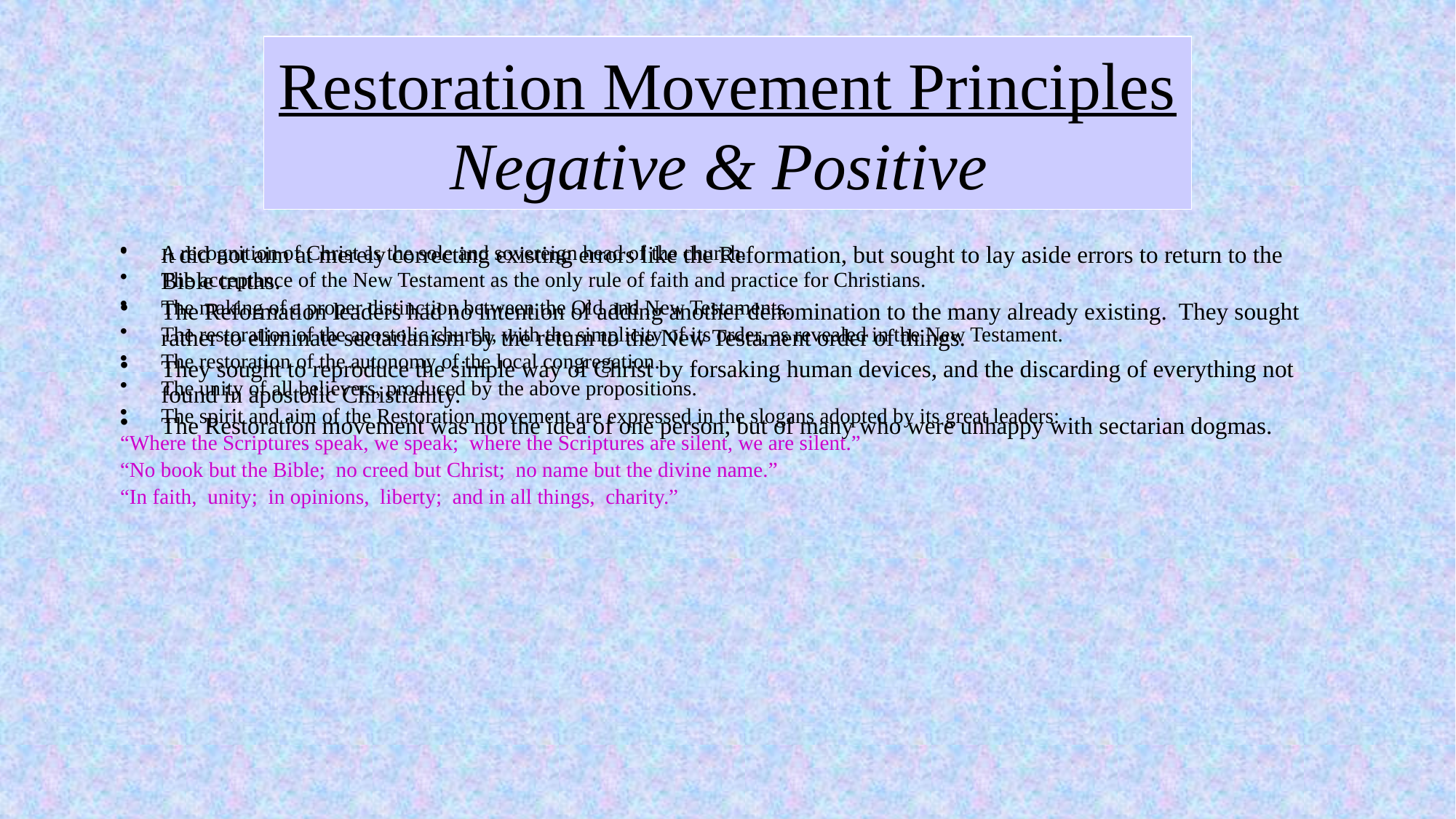

# Restoration Movement Principles Negative & Positive
It did not aim at merely correcting existing errors like the Reformation, but sought to lay aside errors to return to the Bible truths.
The Reformation leaders had no intention of adding another denomination to the many already existing.  They sought rather to eliminate sectarianism by the return to the New Testament order of things.
They sought to reproduce the simple way of Christ by forsaking human devices, and the discarding of everything not found in apostolic Christianity.
The Restoration movement was not the idea of one person, but of many who were unhappy with sectarian dogmas.

A recognition of Christ as the sole and sovereign head of the church.
The acceptance of the New Testament as the only rule of faith and practice for Christians.
The making of a proper distinction between the Old and New Testaments.
The restoration of the apostolic church, with the simplicity of its order, as revealed in the New Testament.
The restoration of the autonomy of the local congregation.
The unity of all believers, produced by the above propositions.
The spirit and aim of the Restoration movement are expressed in the slogans adopted by its great leaders:
“Where the Scriptures speak, we speak;  where the Scriptures are silent, we are silent.”
“No book but the Bible;  no creed but Christ;  no name but the divine name.”
“In faith,  unity;  in opinions,  liberty;  and in all things,  charity.”